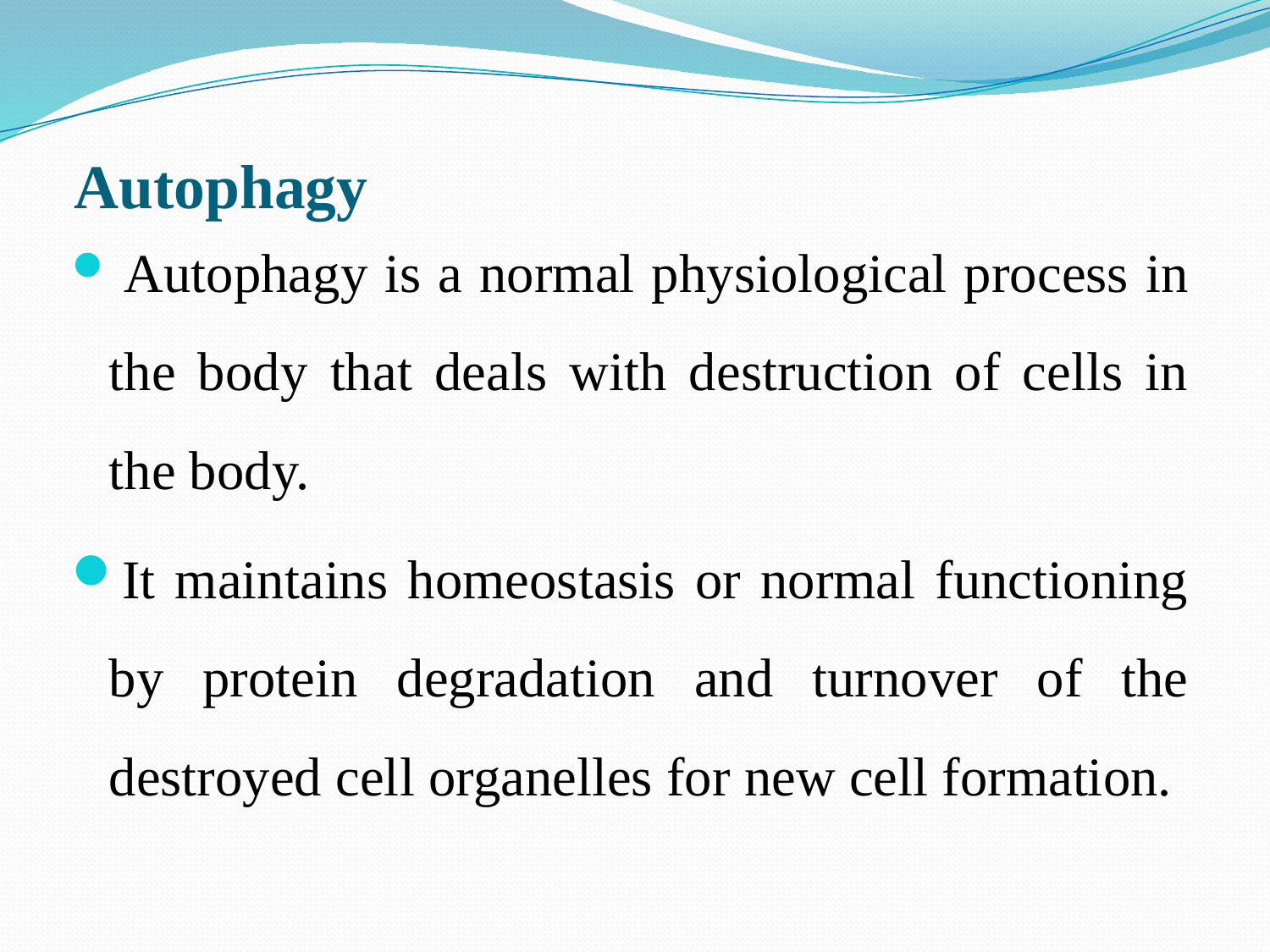

# Autophagy
 Autophagy is a normal physiological process in the body that deals with destruction of cells in the body.
It maintains homeostasis or normal functioning by protein degradation and turnover of the destroyed cell organelles for new cell formation.